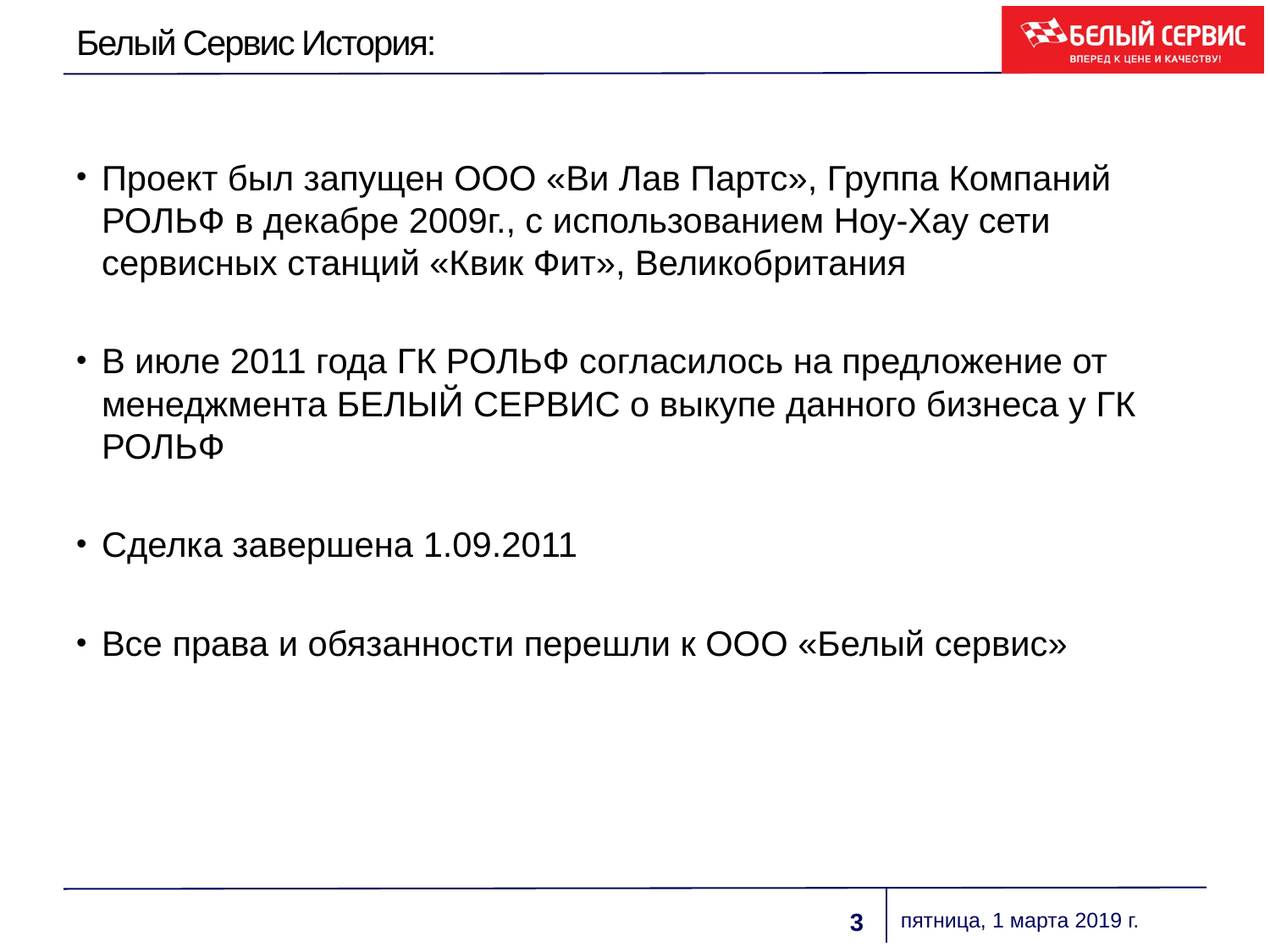

# Белый Сервис История:

Проект был запущен ООО «Ви Лав Партс», Группа Компаний РОЛЬФ в декабре 2009г., с использованием Ноу-Хау сети сервисных станций «Квик Фит», Великобритания

В июле 2011 года ГК РОЛЬФ согласилось на предложение от менеджмента БЕЛЫЙ СЕРВИС о выкупе данного бизнеса у ГК РОЛЬФ

Сделка завершена 1.09.2011

Все права и обязанности перешли к ООО «Белый сервис»
пятница, 1 марта 2019 г.
3